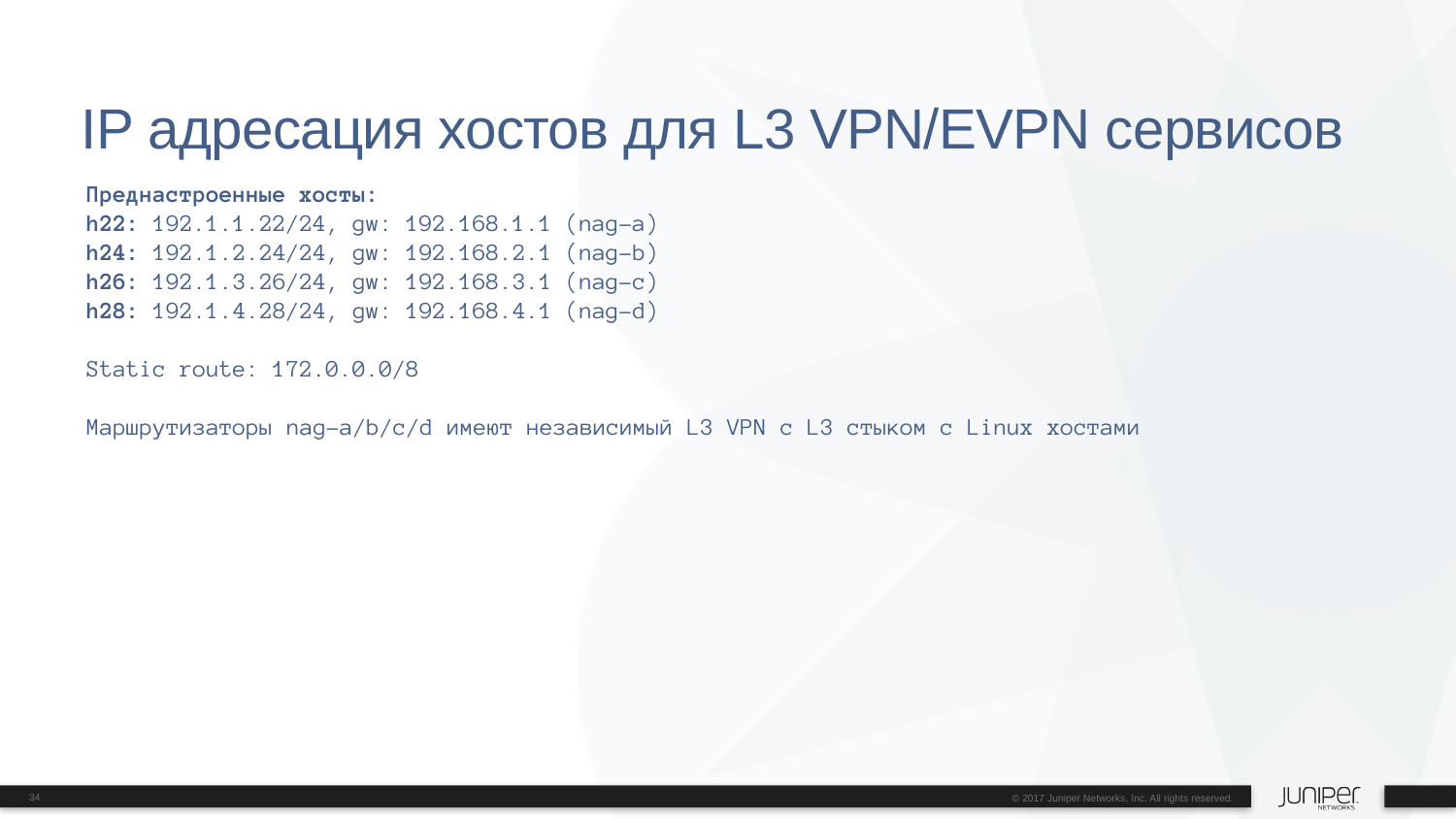

# IP адресация хостов для L3 VPN/EVPN сервисов
Преднастроенные хосты:
h22: 192.1.1.22/24, gw: 192.168.1.1 (nag-a)
h24: 192.1.2.24/24, gw: 192.168.2.1 (nag-b)
h26: 192.1.3.26/24, gw: 192.168.3.1 (nag-c)
h28: 192.1.4.28/24, gw: 192.168.4.1 (nag-d)

Static route: 172.0.0.0/8

Маршрутизаторы nag-a/b/c/d имеют независимый L3 VPN с L3 стыком с Linux хостами